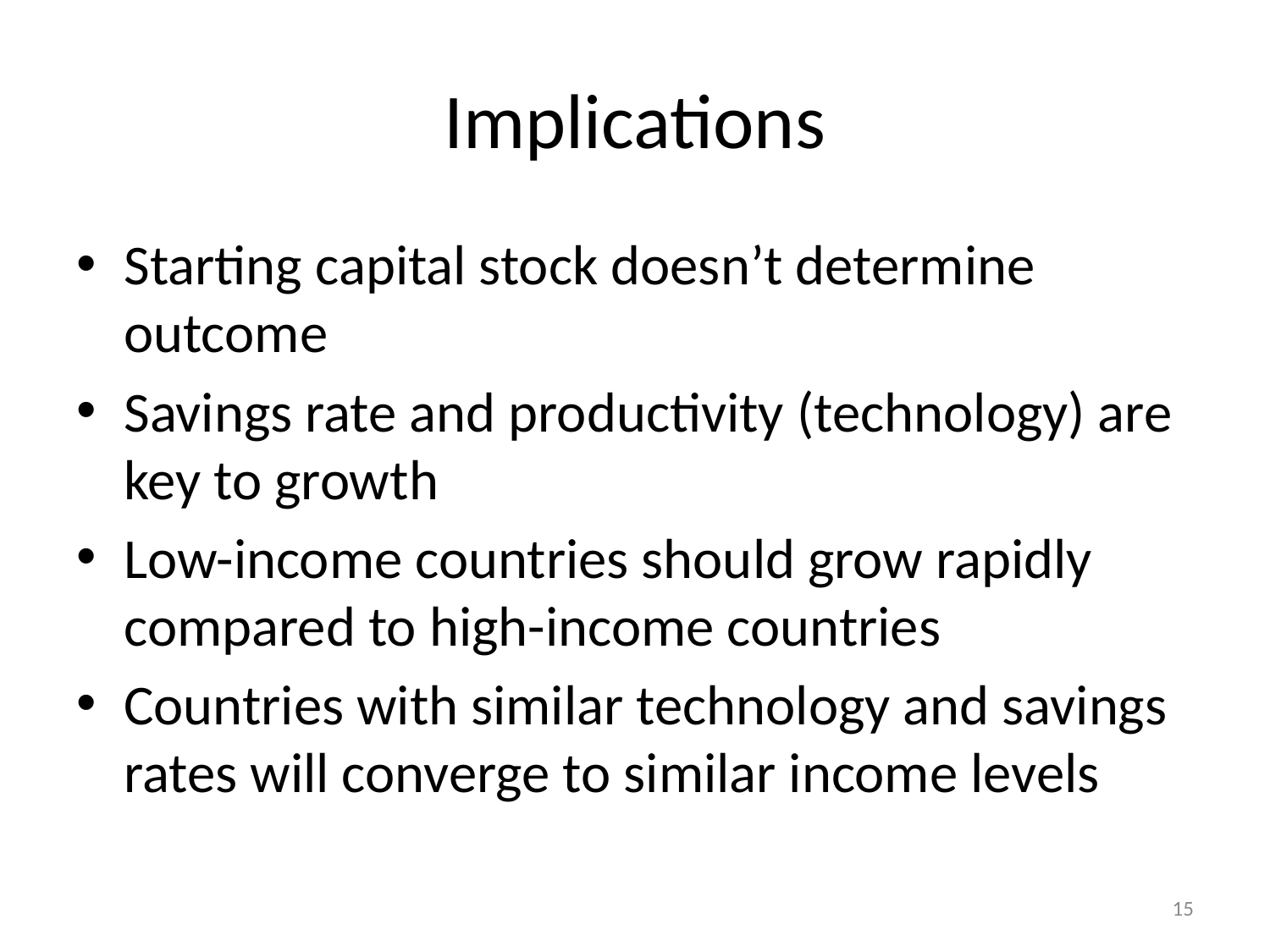

# Implications
Starting capital stock doesn’t determine outcome
Savings rate and productivity (technology) are key to growth
Low-income countries should grow rapidly compared to high-income countries
Countries with similar technology and savings rates will converge to similar income levels
15